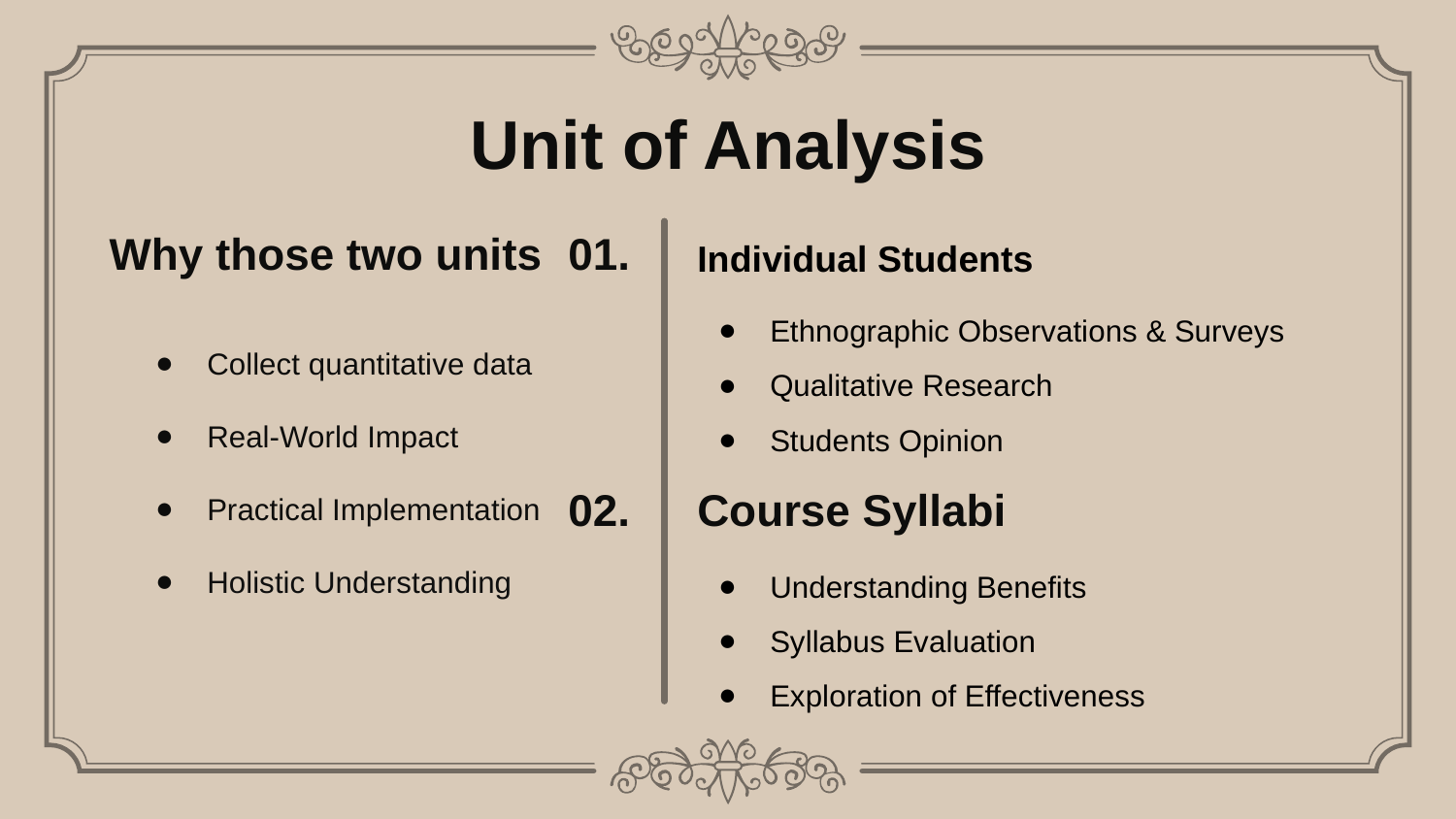

# Unit of Analysis
01.
Individual Students
Why those two units
Ethnographic Observations & Surveys
Qualitative Research
Students Opinion
Collect quantitative data
Real-World Impact
Practical Implementation
Holistic Understanding
02.
Course Syllabi
Understanding Benefits
Syllabus Evaluation
Exploration of Effectiveness